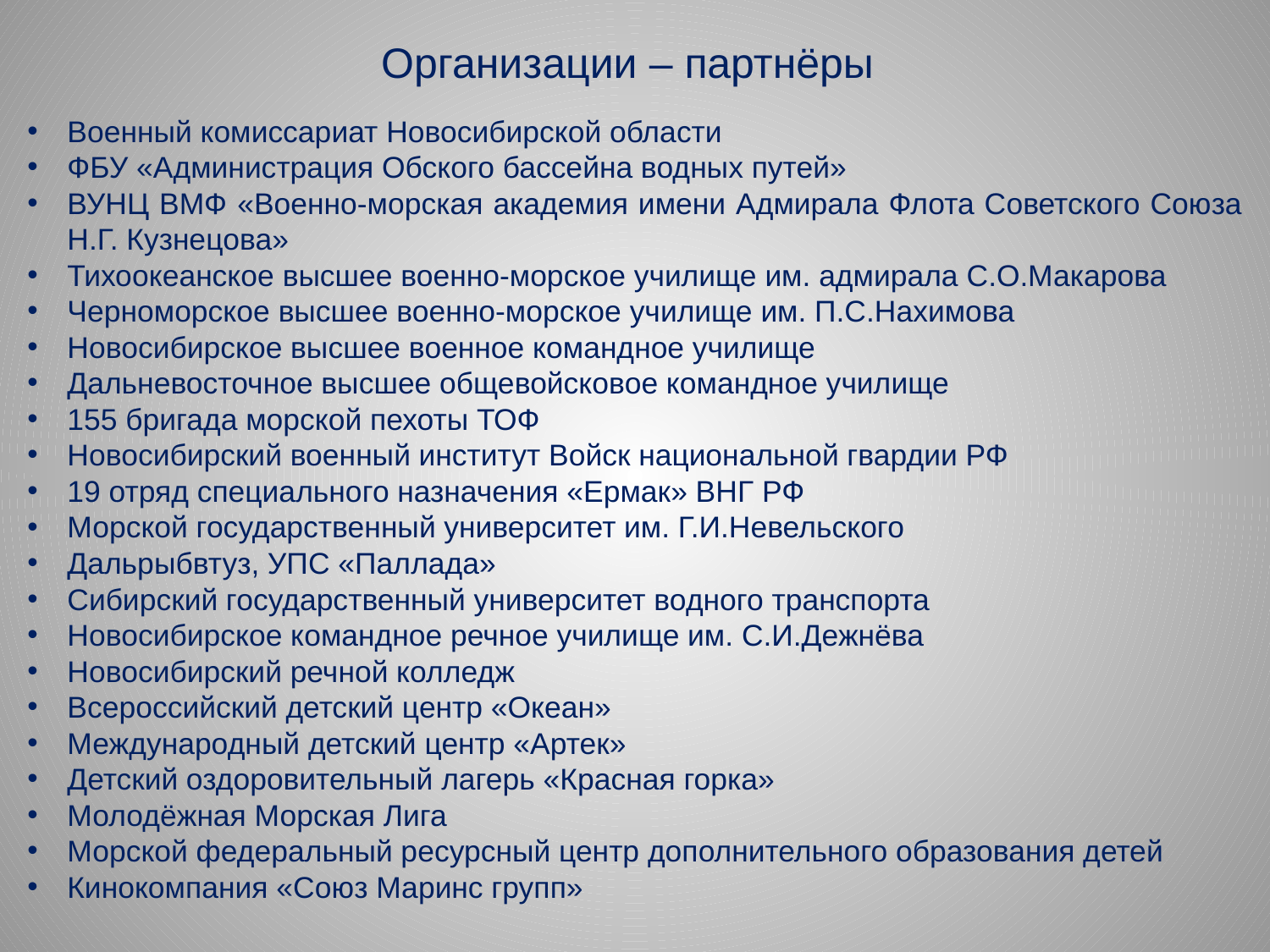

# Организации – партнёры
Военный комиссариат Новосибирской области
ФБУ «Администрация Обского бассейна водных путей»
ВУНЦ ВМФ «Военно-морская академия имени Адмирала Флота Советского Союза Н.Г. Кузнецова»
Тихоокеанское высшее военно-морское училище им. адмирала С.О.Макарова
Черноморское высшее военно-морское училище им. П.С.Нахимова
Новосибирское высшее военное командное училище
Дальневосточное высшее общевойсковое командное училище
155 бригада морской пехоты ТОФ
Новосибирский военный институт Войск национальной гвардии РФ
19 отряд специального назначения «Ермак» ВНГ РФ
Морской государственный университет им. Г.И.Невельского
Дальрыбвтуз, УПС «Паллада»
Сибирский государственный университет водного транспорта
Новосибирское командное речное училище им. С.И.Дежнёва
Новосибирский речной колледж
Всероссийский детский центр «Океан»
Международный детский центр «Артек»
Детский оздоровительный лагерь «Красная горка»
Молодёжная Морская Лига
Морской федеральный ресурсный центр дополнительного образования детей
Кинокомпания «Союз Маринс групп»